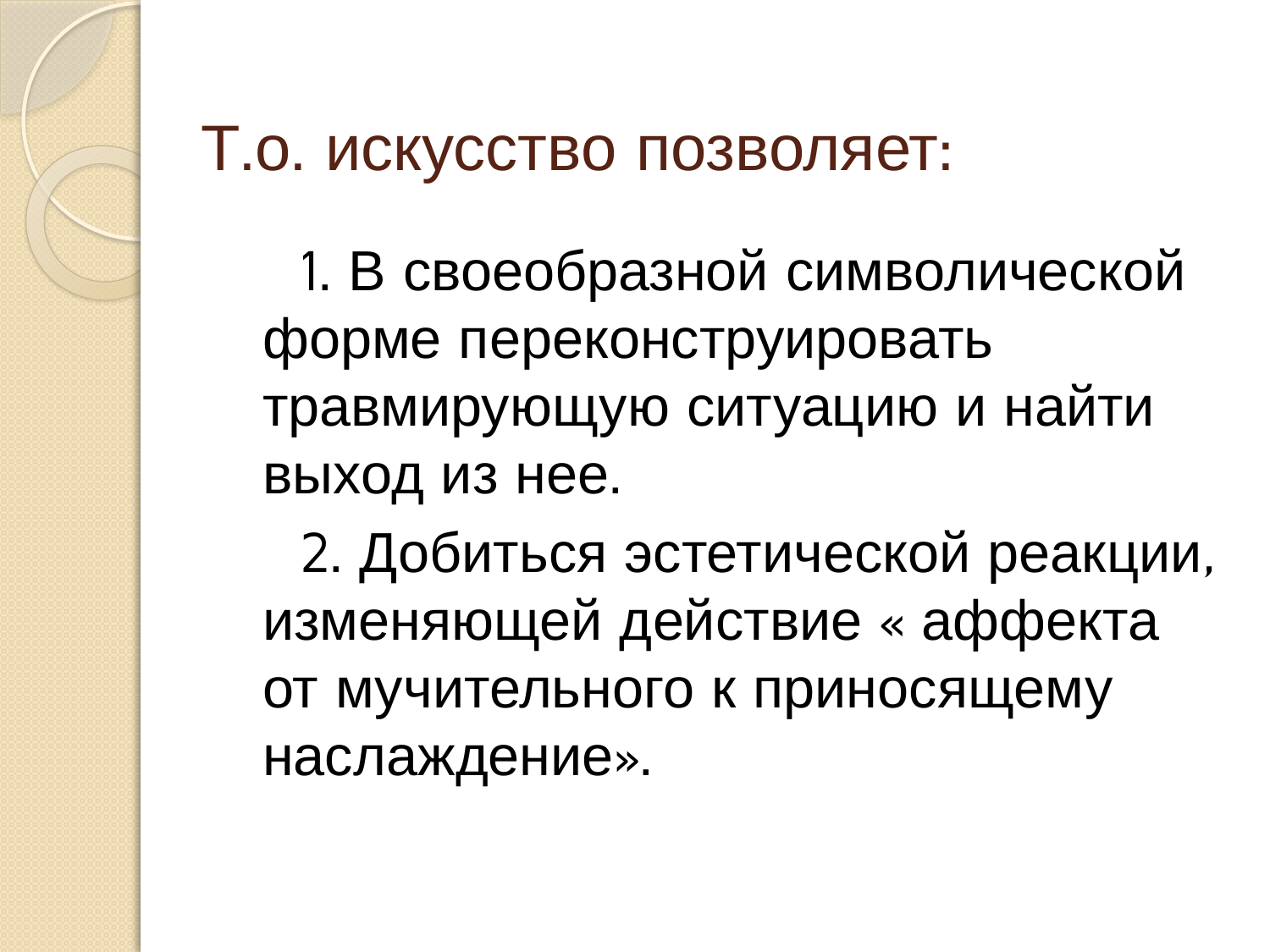

# Т.о. искусство позволяет:
1. В своеобразной символической форме переконструировать травмирующую ситуацию и найти выход из нее.
2. Добиться эстетической реакции, изменяющей действие « аффекта от мучительного к приносящему наслаждение».